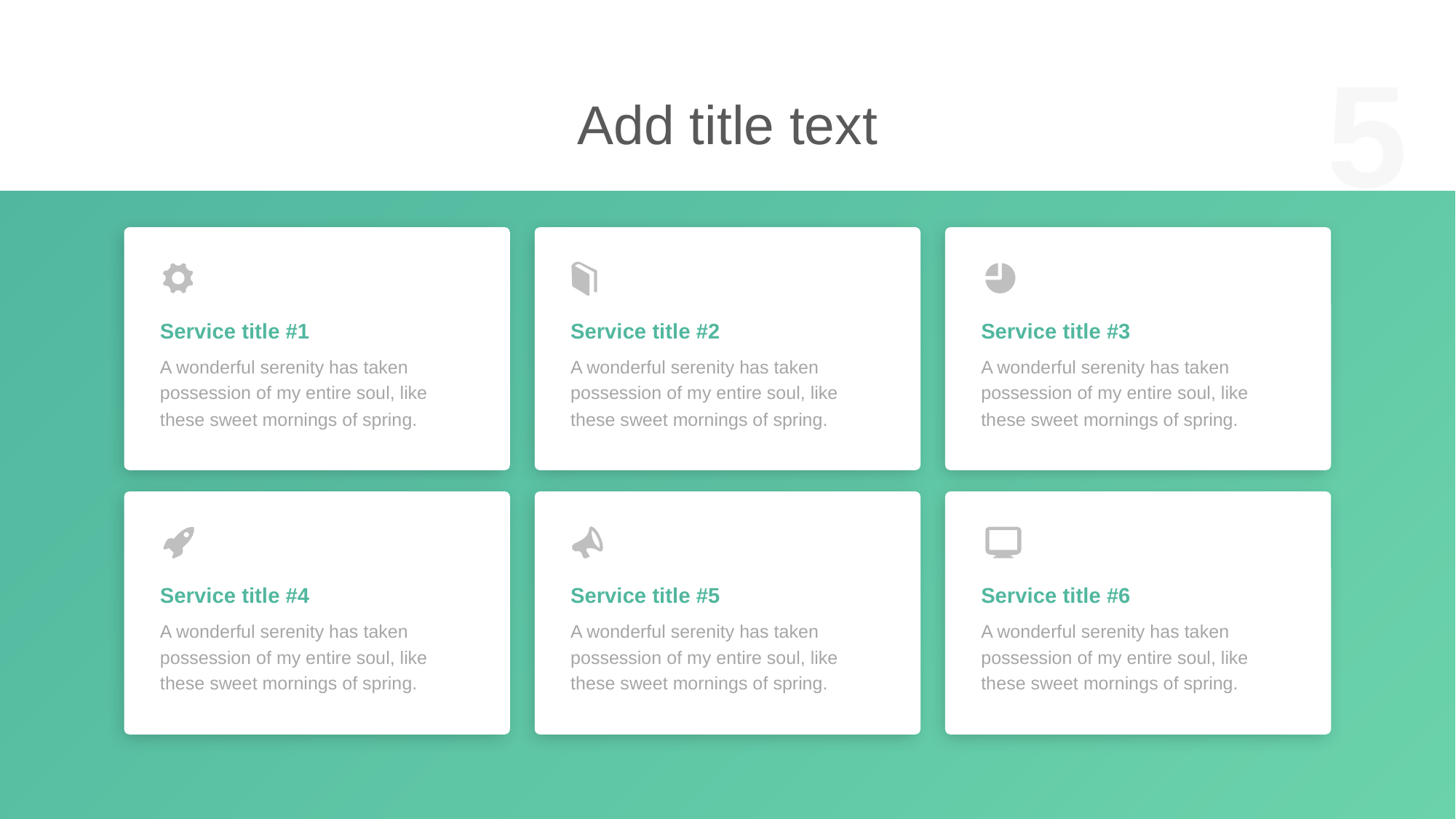

Add title text

Service title #1
A wonderful serenity has taken possession of my entire soul, like these sweet mornings of spring.

Service title #2
A wonderful serenity has taken possession of my entire soul, like these sweet mornings of spring.

Service title #3
A wonderful serenity has taken possession of my entire soul, like these sweet mornings of spring.

Service title #4
A wonderful serenity has taken possession of my entire soul, like these sweet mornings of spring.

Service title #5
A wonderful serenity has taken possession of my entire soul, like these sweet mornings of spring.

Service title #6
A wonderful serenity has taken possession of my entire soul, like these sweet mornings of spring.